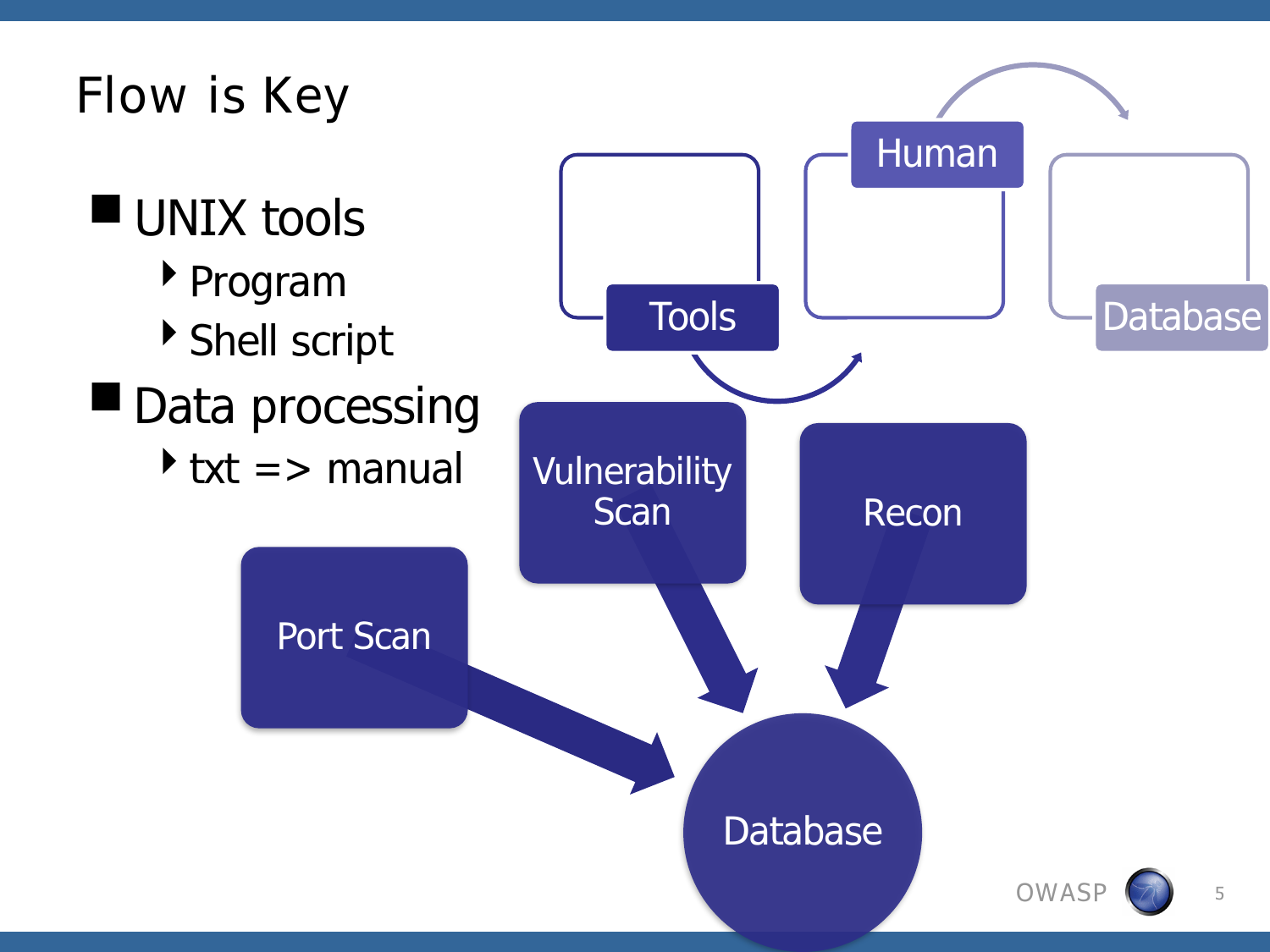

Tools
Human
Database
# Flow is Key
UNIX tools
Program
Shell script
Data processing
txt => manual
Database
Port Scan
Vulnerability Scan
Recon
5